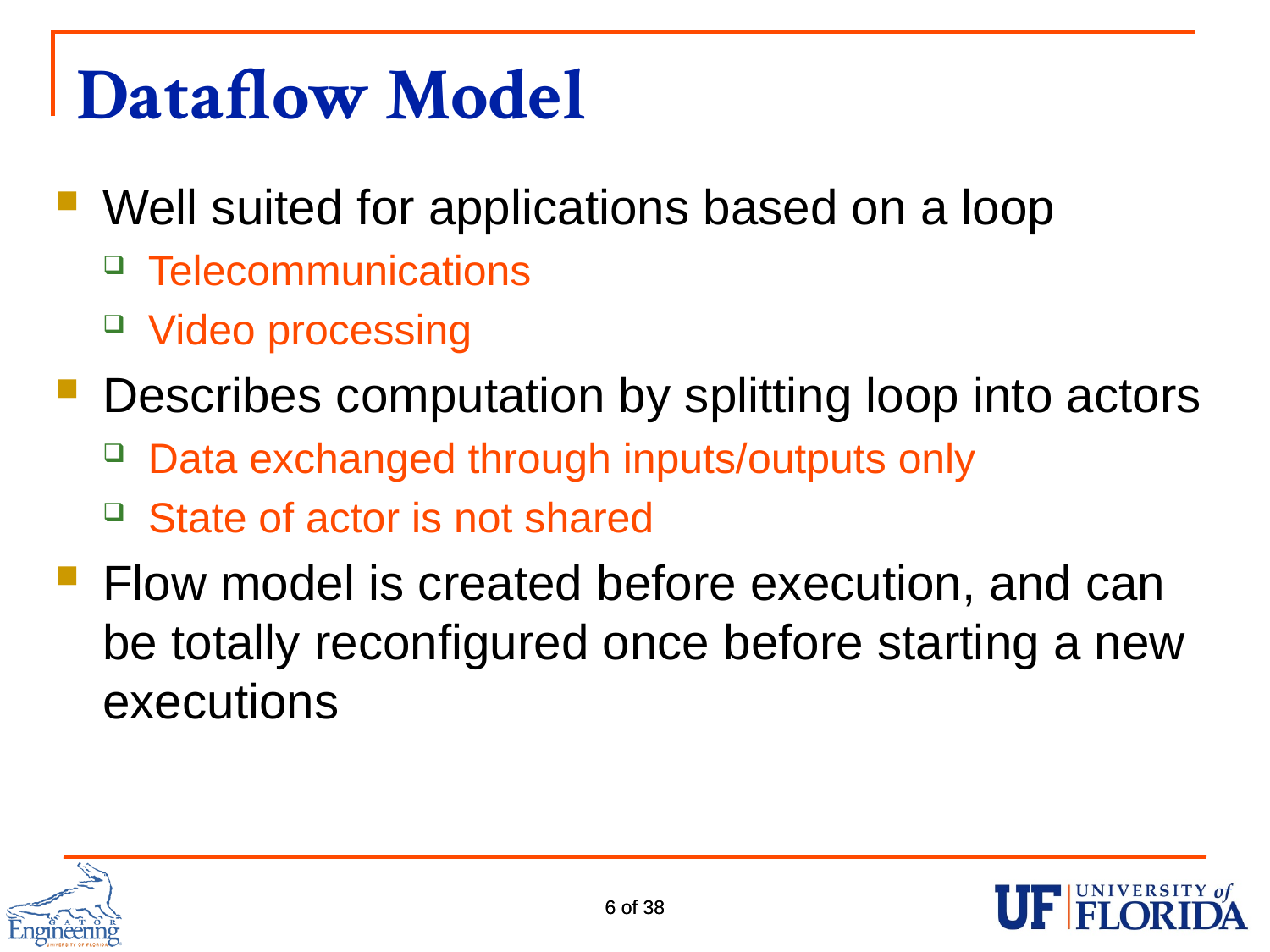

# Dataflow Model
Well suited for applications based on a loop
Telecommunications
Video processing
Describes computation by splitting loop into actors
Data exchanged through inputs/outputs only
State of actor is not shared
Flow model is created before execution, and can be totally reconfigured once before starting a new executions